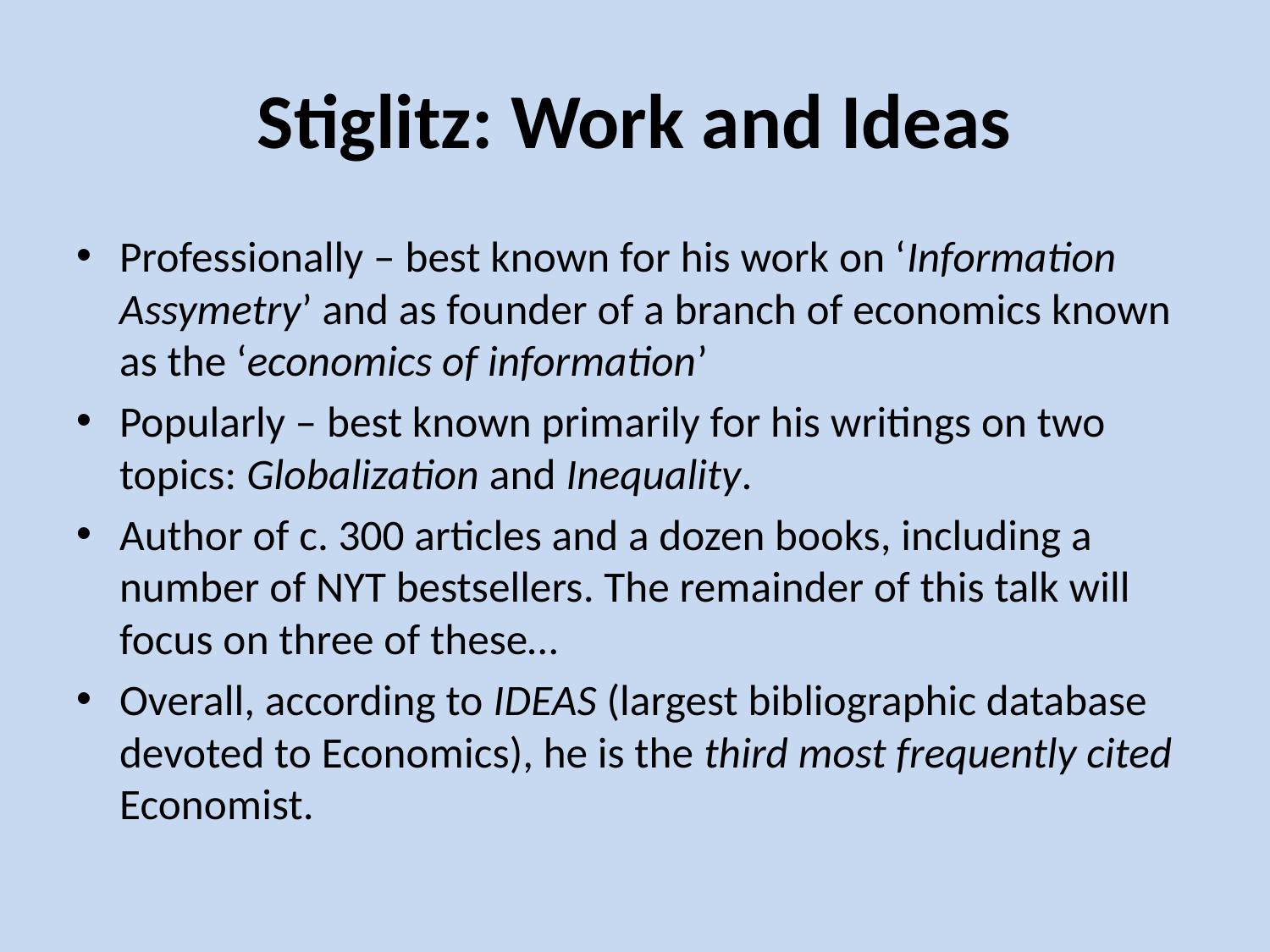

# Stiglitz: Work and Ideas
Professionally – best known for his work on ‘Information Assymetry’ and as founder of a branch of economics known as the ‘economics of information’
Popularly – best known primarily for his writings on two topics: Globalization and Inequality.
Author of c. 300 articles and a dozen books, including a number of NYT bestsellers. The remainder of this talk will focus on three of these…
Overall, according to IDEAS (largest bibliographic database devoted to Economics), he is the third most frequently cited Economist.